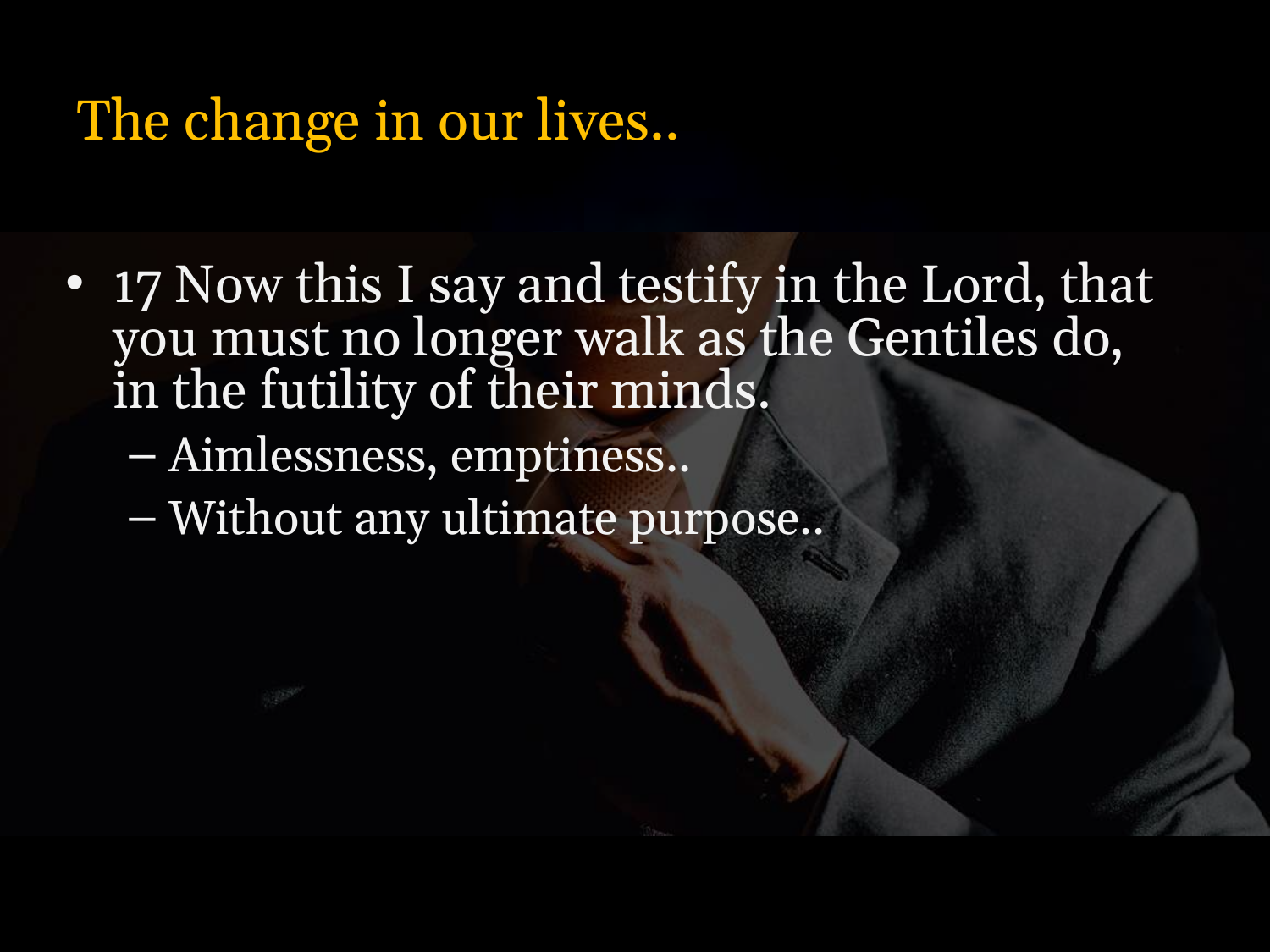

# The change in our lives..
17 Now this I say and testify in the Lord, that you must no longer walk as the Gentiles do, in the futility of their minds.
Aimlessness, emptiness..
Without any ultimate purpose..